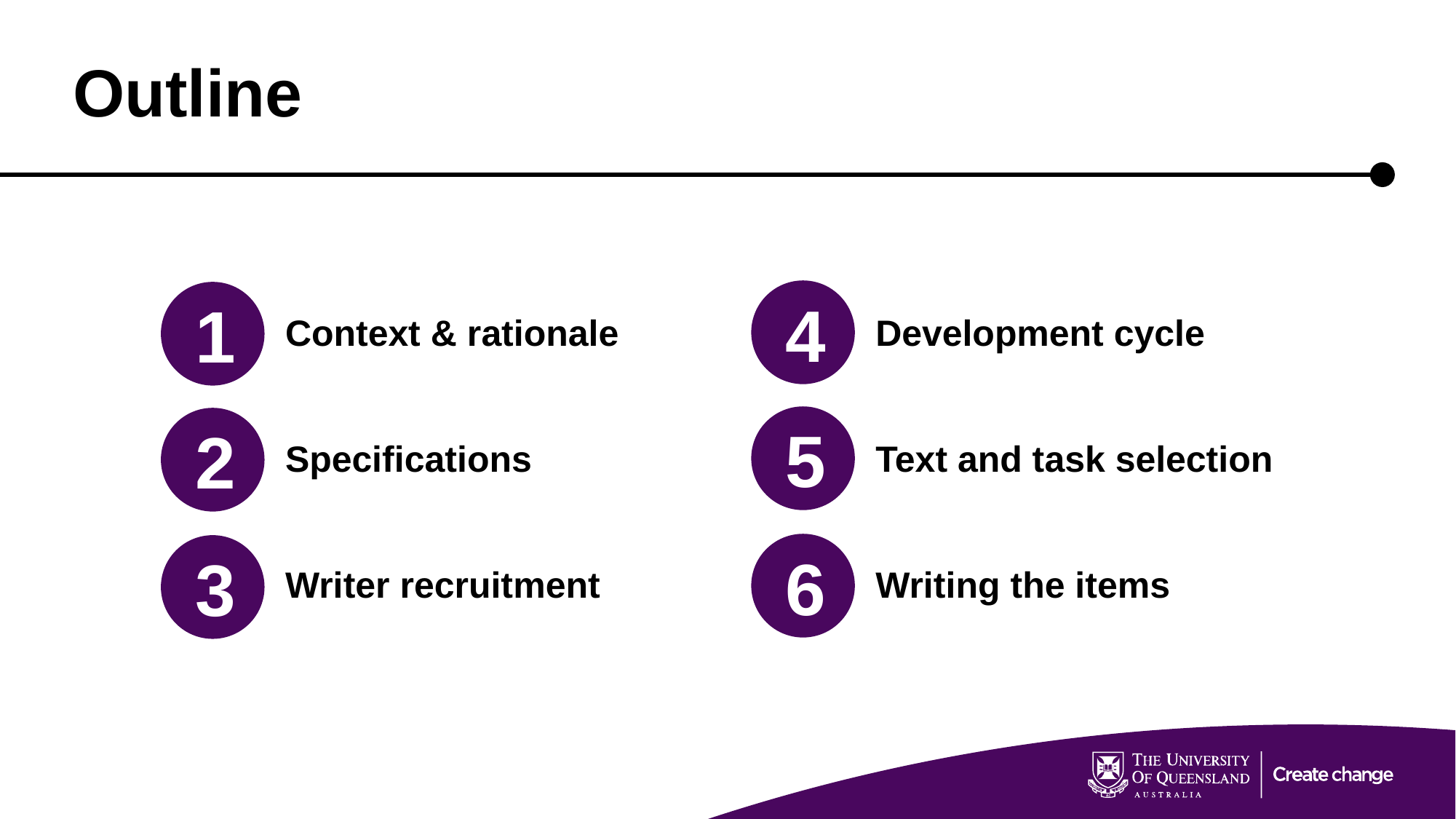

# Outline
4

1

Context & rationale
Development cycle
5

2

Specifications
Text and task selection
6

3

Writer recruitment
Writing the items